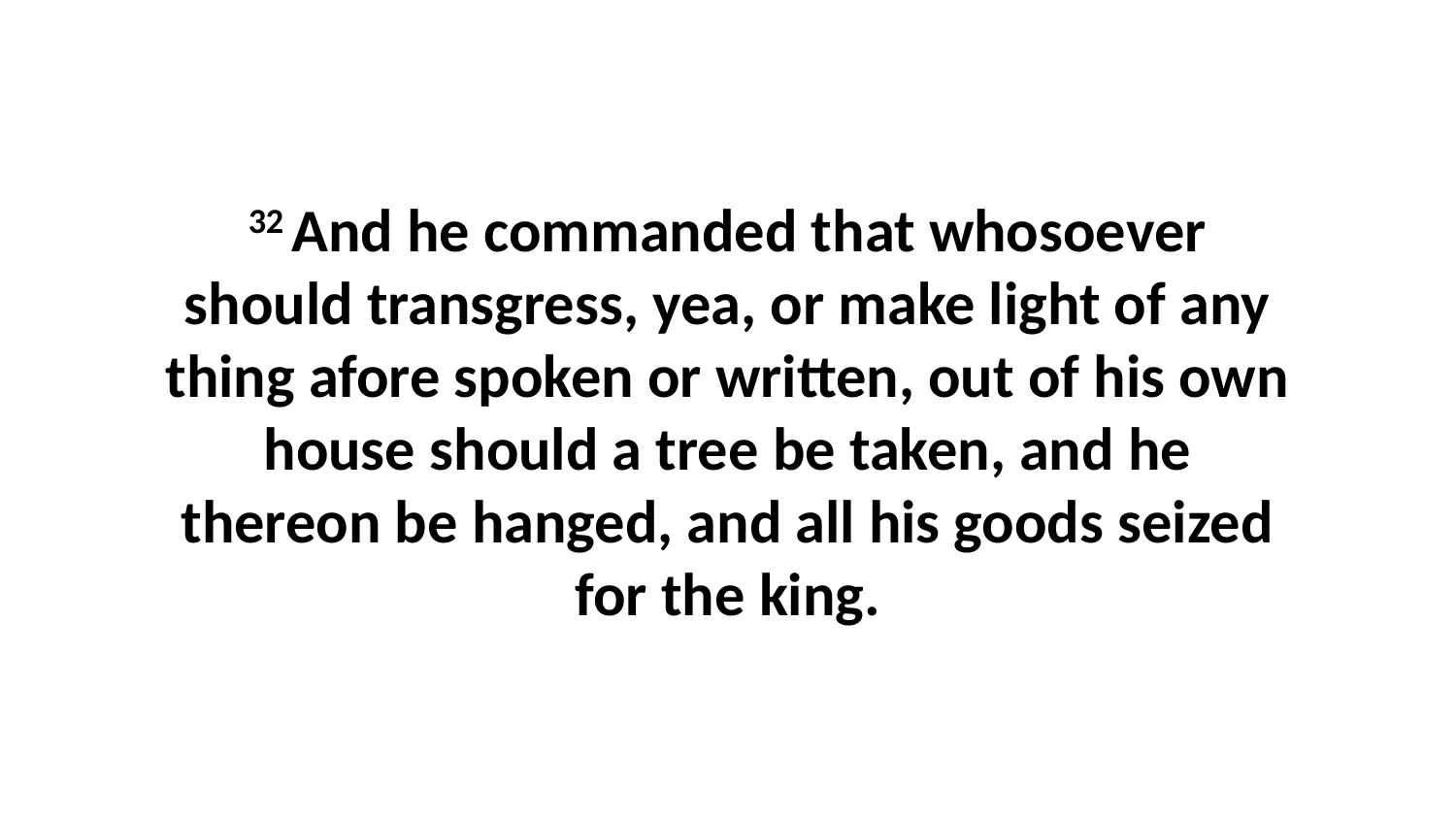

32 And he commanded that whosoever should transgress, yea, or make light of any thing afore spoken or written, out of his own house should a tree be taken, and he thereon be hanged, and all his goods seized for the king.